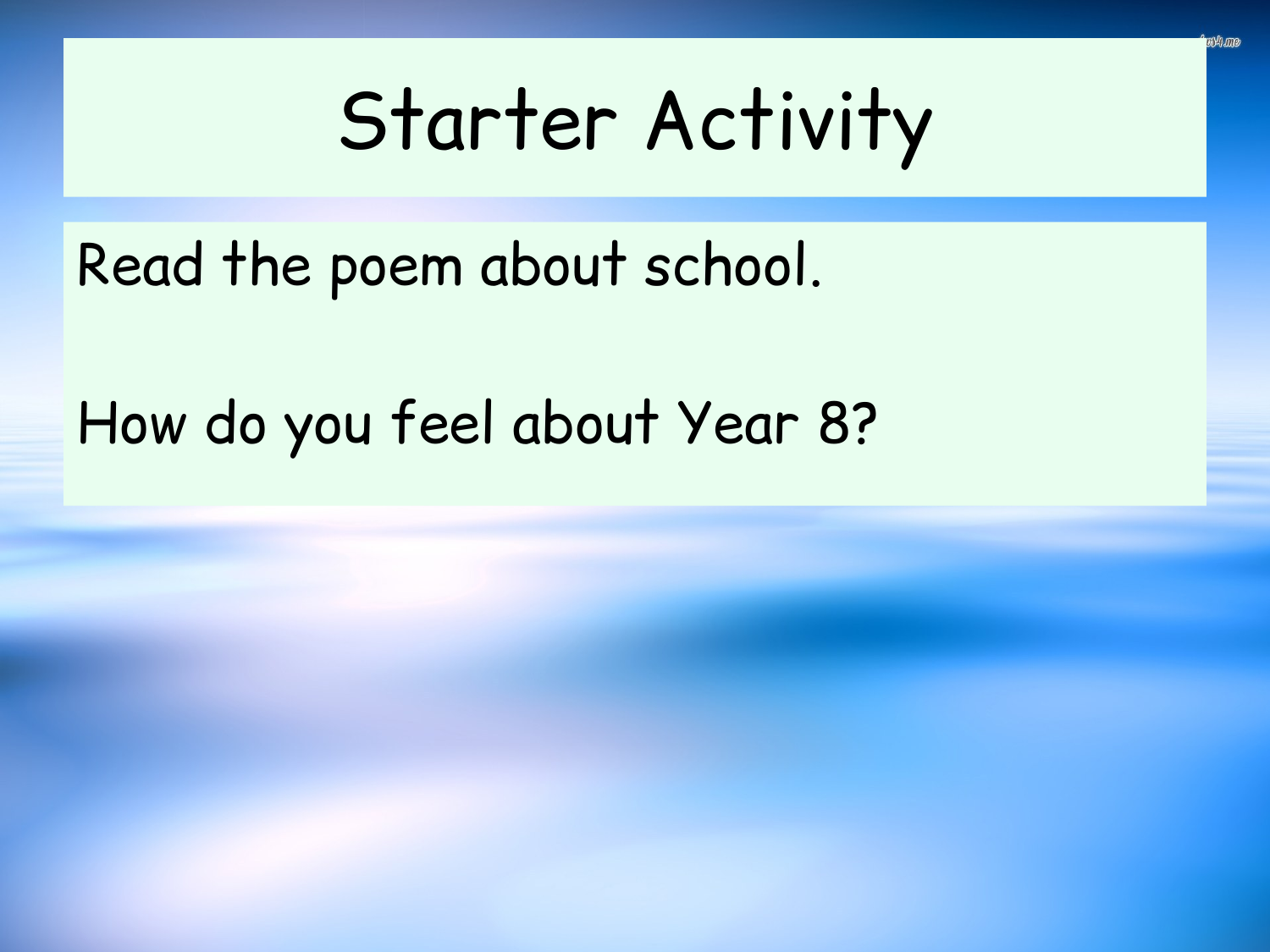

# Starter Activity
Read the poem about school.

How do you feel about Year 8?